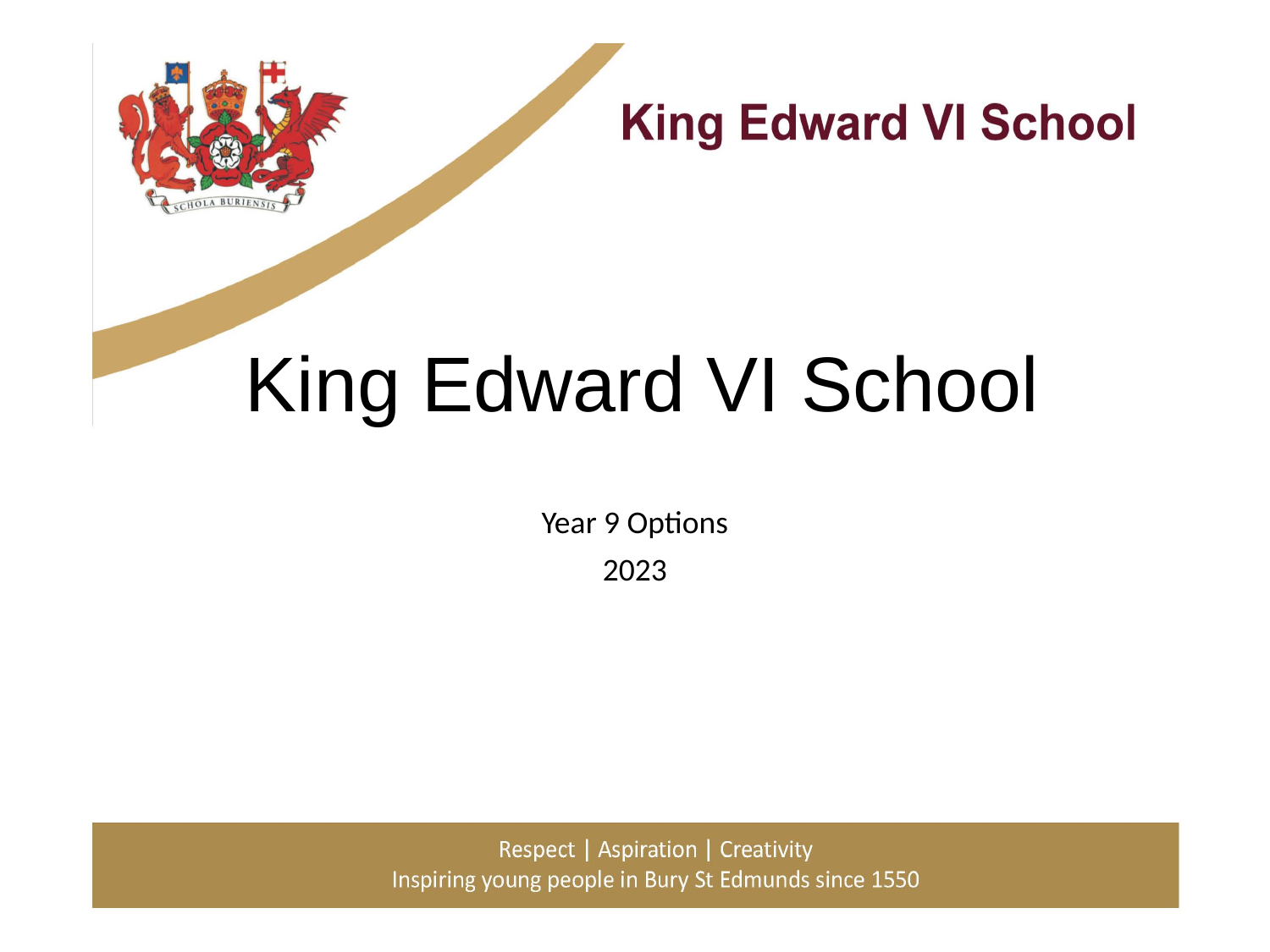

#
King Edward VI School
Year 9 Options
2023